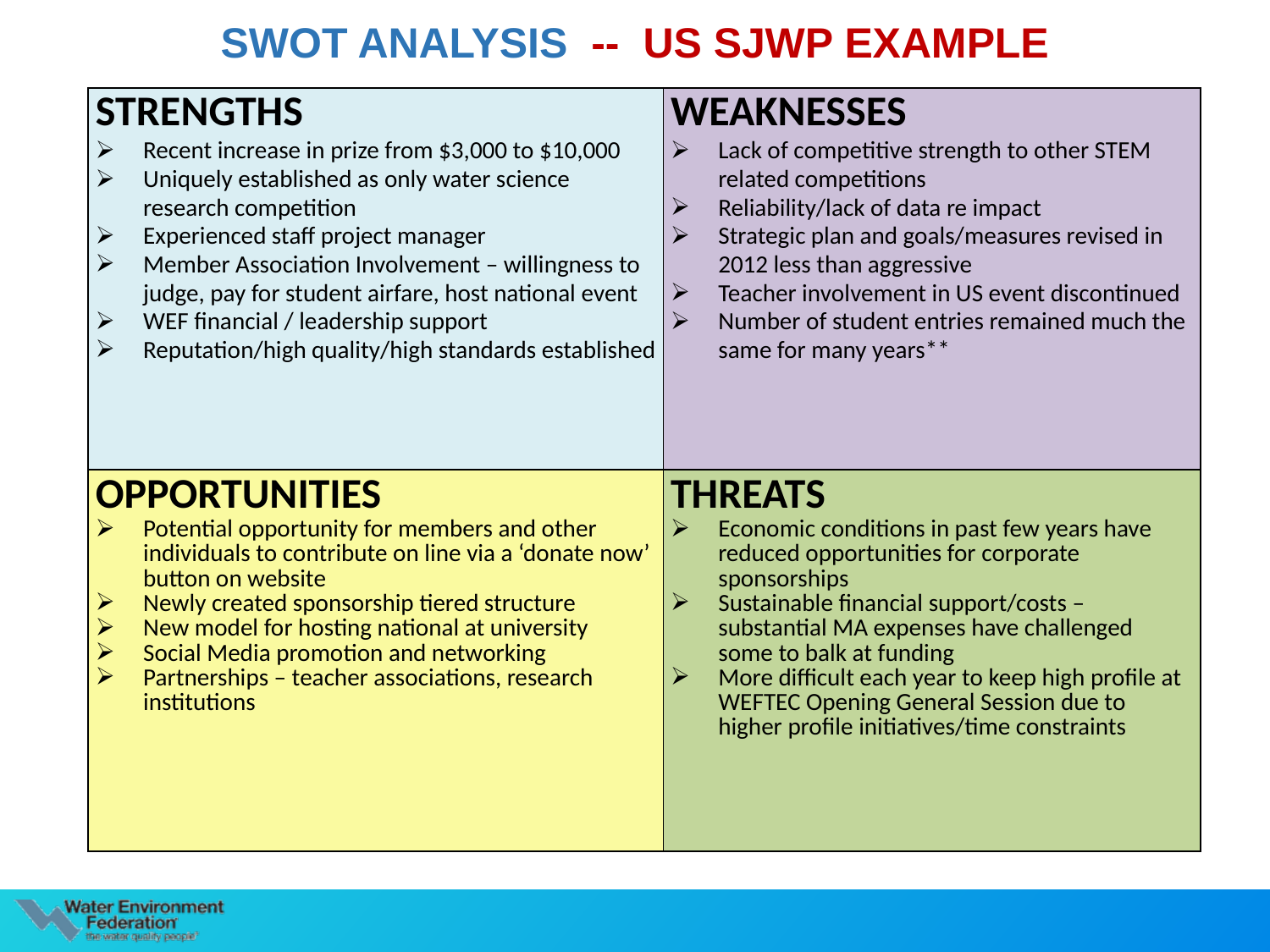

SWOT ANALYSIS  --  US SJWP EXAMPLE
| STRENGTHS Recent increase in prize from $3,000 to $10,000 Uniquely established as only water science research competition Experienced staff project manager Member Association Involvement – willingness to judge, pay for student airfare, host national event WEF financial / leadership support Reputation/high quality/high standards established | WEAKNESSES Lack of competitive strength to other STEM related competitions Reliability/lack of data re impact Strategic plan and goals/measures revised in 2012 less than aggressive Teacher involvement in US event discontinued Number of student entries remained much the same for many years\*\* |
| --- | --- |
| OPPORTUNITIES Potential opportunity for members and other individuals to contribute on line via a ‘donate now’ button on website Newly created sponsorship tiered structure New model for hosting national at university Social Media promotion and networking Partnerships – teacher associations, research institutions | THREATS Economic conditions in past few years have reduced opportunities for corporate sponsorships Sustainable financial support/costs – substantial MA expenses have challenged some to balk at funding More difficult each year to keep high profile at WEFTEC Opening General Session due to higher profile initiatives/time constraints |